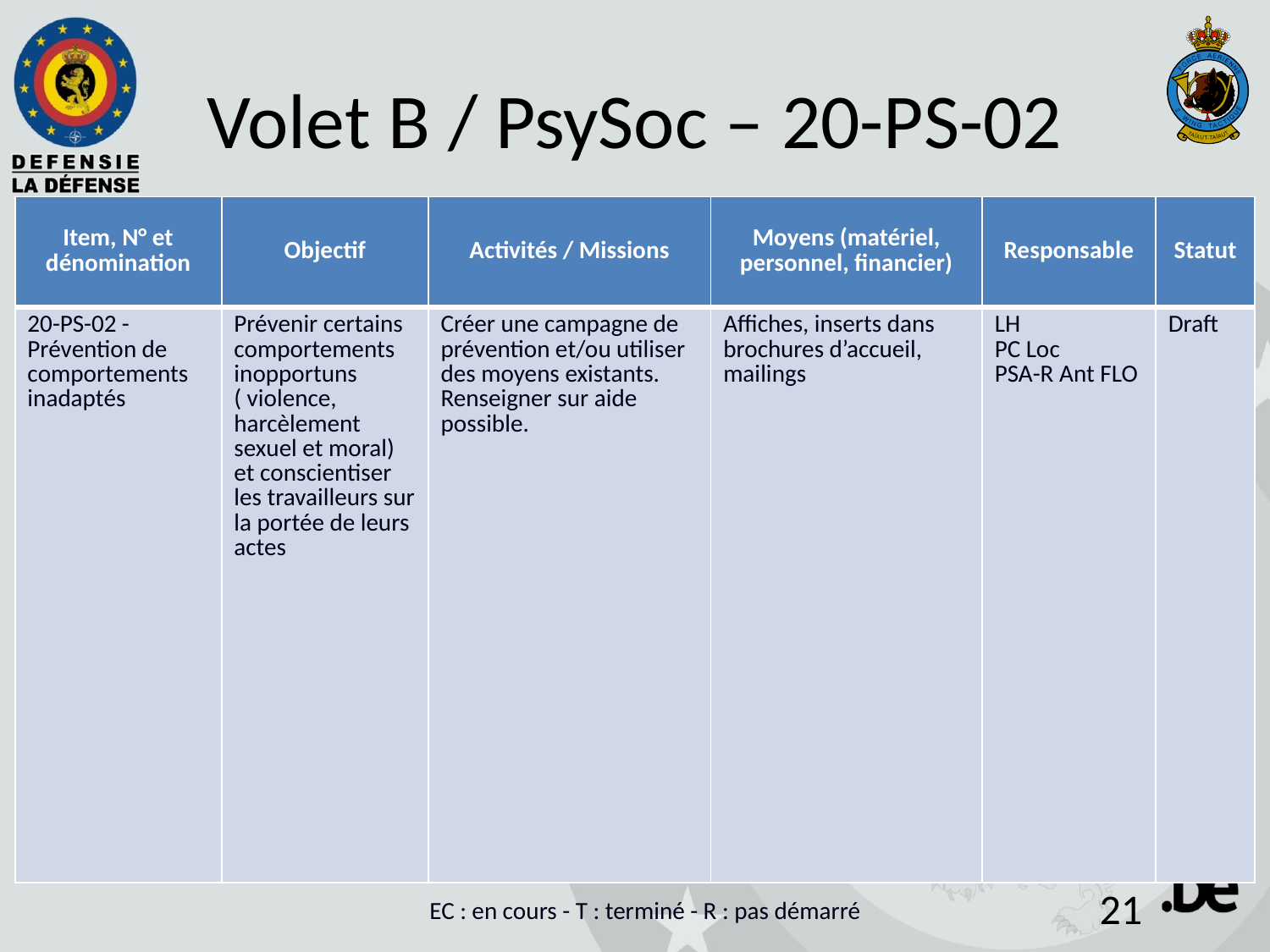

# Volet B / PsySoc – 20-PS-02
| Item, N° et dénomination | Objectif | Activités / Missions | Moyens (matériel, personnel, financier) | Responsable | Statut |
| --- | --- | --- | --- | --- | --- |
| 20-PS-02 - Prévention de comportements inadaptés | Prévenir certains comportements inopportuns ( violence, harcèlement sexuel et moral) et conscientiser les travailleurs sur la portée de leurs actes | Créer une campagne de prévention et/ou utiliser des moyens existants. Renseigner sur aide possible. | Affiches, inserts dans brochures d’accueil, mailings | LH PC Loc PSA-R Ant FLO | Draft |
EC : en cours - T : terminé - R : pas démarré
21